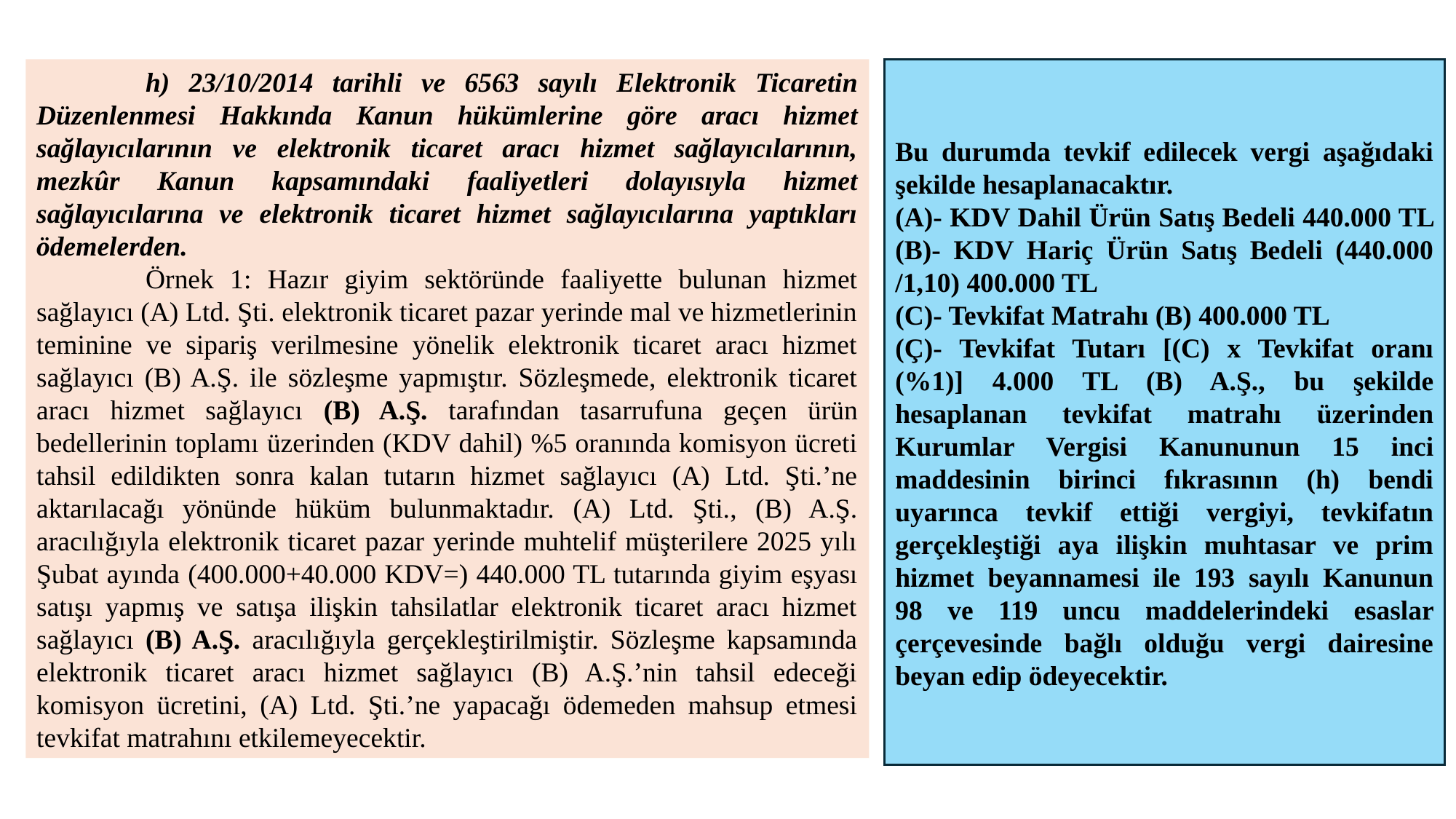

h) 23/10/2014 tarihli ve 6563 sayılı Elektronik Ticaretin Düzenlenmesi Hakkında Kanun hükümlerine göre aracı hizmet sağlayıcılarının ve elektronik ticaret aracı hizmet sağlayıcılarının, mezkûr Kanun kapsamındaki faaliyetleri dolayısıyla hizmet sağlayıcılarına ve elektronik ticaret hizmet sağlayıcılarına yaptıkları ödemelerden.
	Örnek 1: Hazır giyim sektöründe faaliyette bulunan hizmet sağlayıcı (A) Ltd. Şti. elektronik ticaret pazar yerinde mal ve hizmetlerinin teminine ve sipariş verilmesine yönelik elektronik ticaret aracı hizmet sağlayıcı (B) A.Ş. ile sözleşme yapmıştır. Sözleşmede, elektronik ticaret aracı hizmet sağlayıcı (B) A.Ş. tarafından tasarrufuna geçen ürün bedellerinin toplamı üzerinden (KDV dahil) %5 oranında komisyon ücreti tahsil edildikten sonra kalan tutarın hizmet sağlayıcı (A) Ltd. Şti.’ne aktarılacağı yönünde hüküm bulunmaktadır. (A) Ltd. Şti., (B) A.Ş. aracılığıyla elektronik ticaret pazar yerinde muhtelif müşterilere 2025 yılı Şubat ayında (400.000+40.000 KDV=) 440.000 TL tutarında giyim eşyası satışı yapmış ve satışa ilişkin tahsilatlar elektronik ticaret aracı hizmet sağlayıcı (B) A.Ş. aracılığıyla gerçekleştirilmiştir. Sözleşme kapsamında elektronik ticaret aracı hizmet sağlayıcı (B) A.Ş.’nin tahsil edeceği komisyon ücretini, (A) Ltd. Şti.’ne yapacağı ödemeden mahsup etmesi tevkifat matrahını etkilemeyecektir.
Bu durumda tevkif edilecek vergi aşağıdaki şekilde hesaplanacaktır.
(A)- KDV Dahil Ürün Satış Bedeli 440.000 TL
(B)- KDV Hariç Ürün Satış Bedeli (440.000 /1,10) 400.000 TL
(C)- Tevkifat Matrahı (B) 400.000 TL
(Ç)- Tevkifat Tutarı [(C) x Tevkifat oranı (%1)] 4.000 TL (B) A.Ş., bu şekilde hesaplanan tevkifat matrahı üzerinden Kurumlar Vergisi Kanununun 15 inci maddesinin birinci fıkrasının (h) bendi uyarınca tevkif ettiği vergiyi, tevkifatın gerçekleştiği aya ilişkin muhtasar ve prim hizmet beyannamesi ile 193 sayılı Kanunun 98 ve 119 uncu maddelerindeki esaslar çerçevesinde bağlı olduğu vergi dairesine beyan edip ödeyecektir.